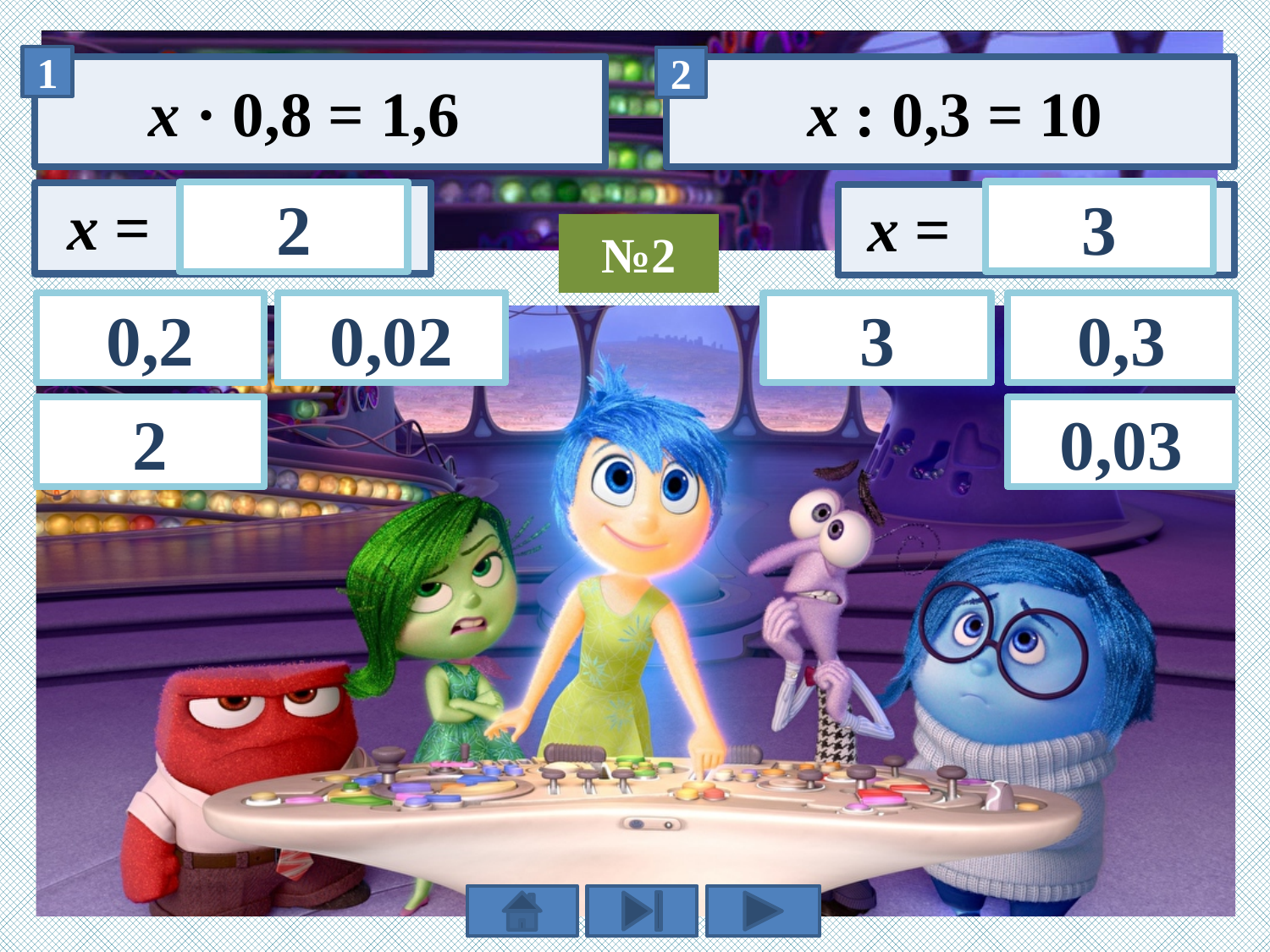

х · 0,8 = 1,6
х : 0,3 = 10
3
2
№2
0,02
0,3
0,2
3
0,03
2